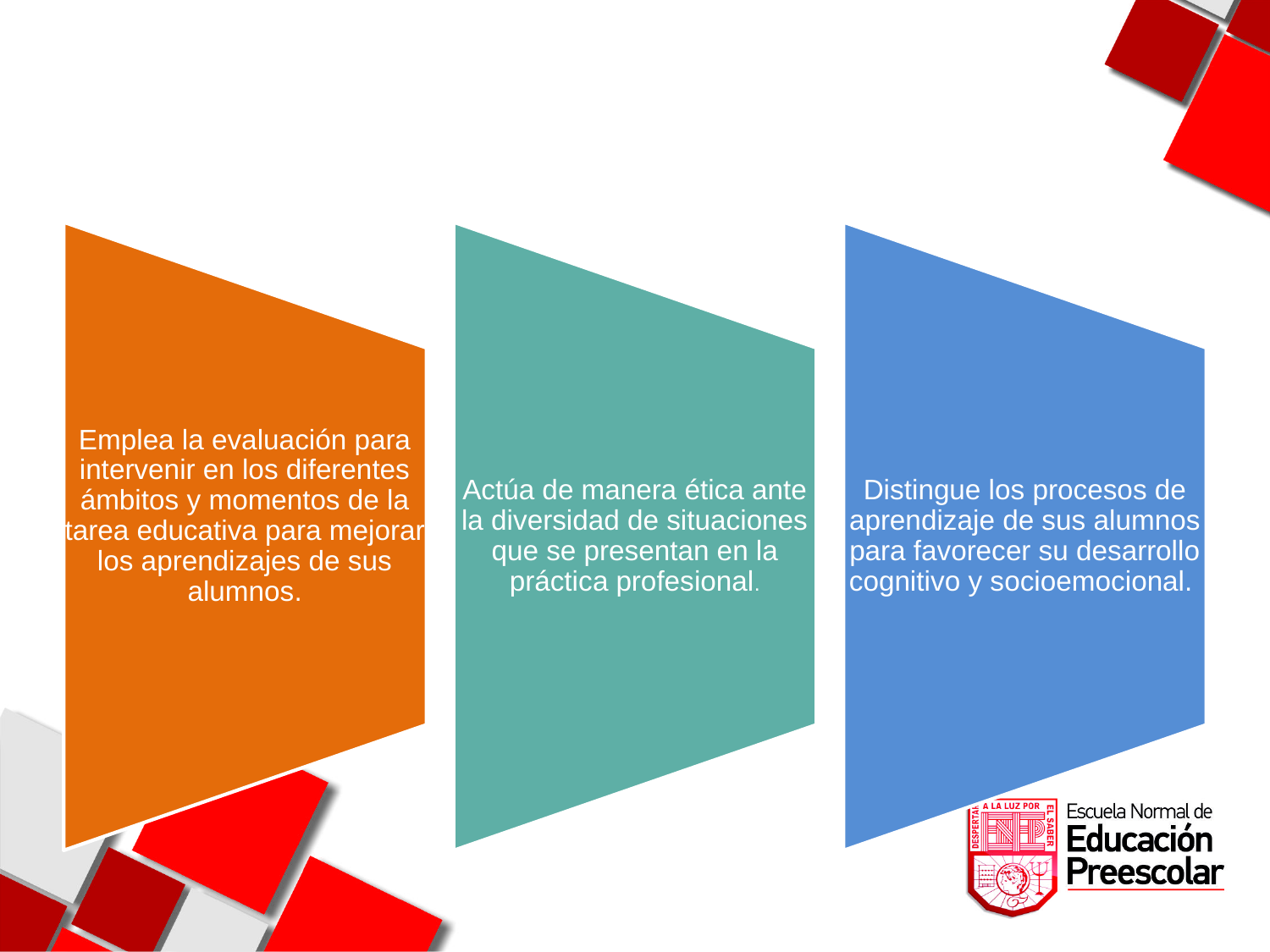

#
Emplea la evaluación para intervenir en los diferentes ámbitos y momentos de la tarea educativa para mejorar los aprendizajes de sus alumnos.

Actúa de manera ética ante la diversidad de situaciones que se presentan en la práctica profesional.
Distingue los procesos de aprendizaje de sus alumnos para favorecer su desarrollo cognitivo y socioemocional.